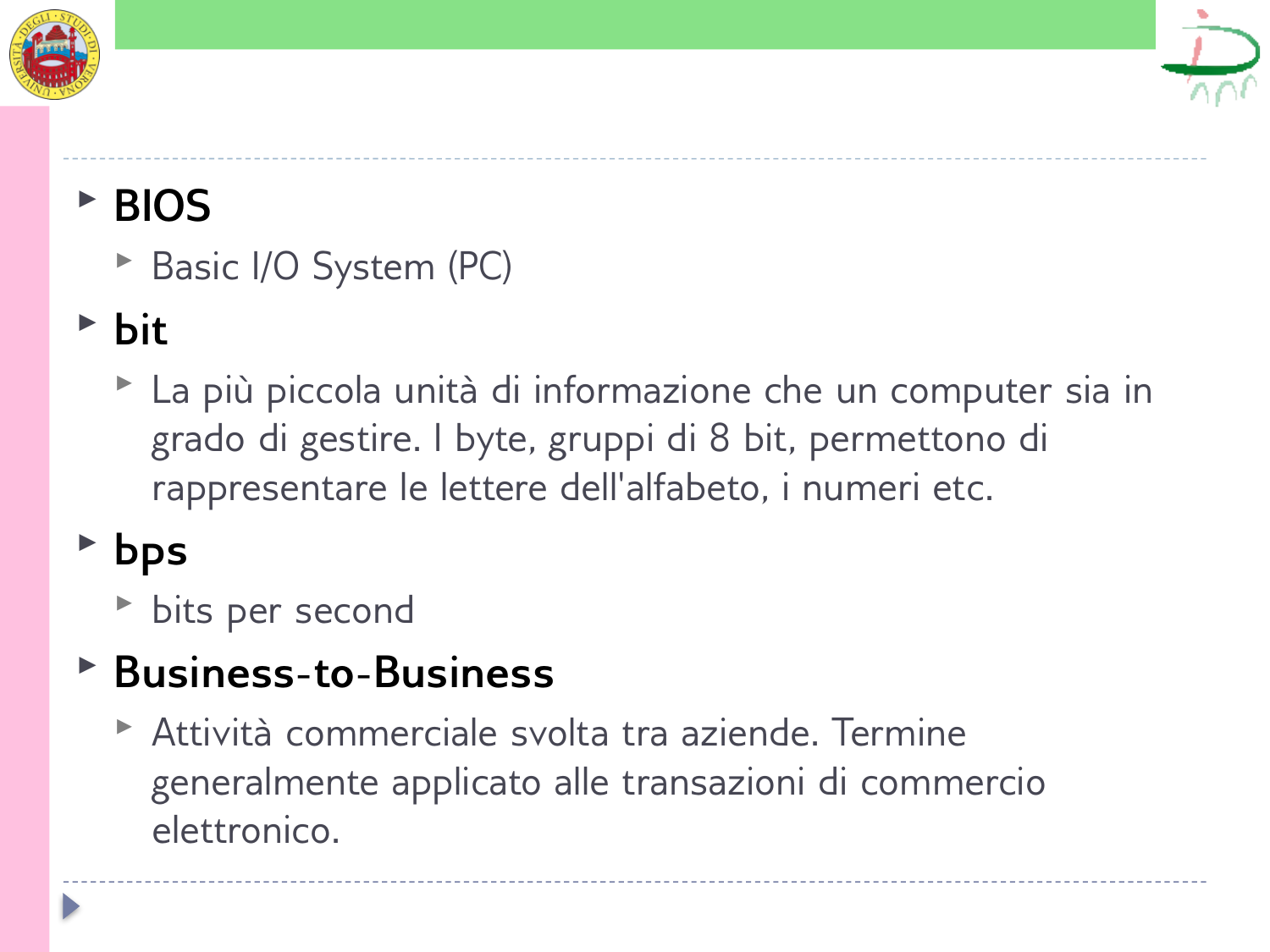

#
BIOS
Basic I/O System (PC)
bit
La più piccola unità di informazione che un computer sia in grado di gestire. I byte, gruppi di 8 bit, permettono di rappresentare le lettere dell'alfabeto, i numeri etc.
bps
bits per second
Business-to-Business
Attività commerciale svolta tra aziende. Termine generalmente applicato alle transazioni di commercio elettronico.